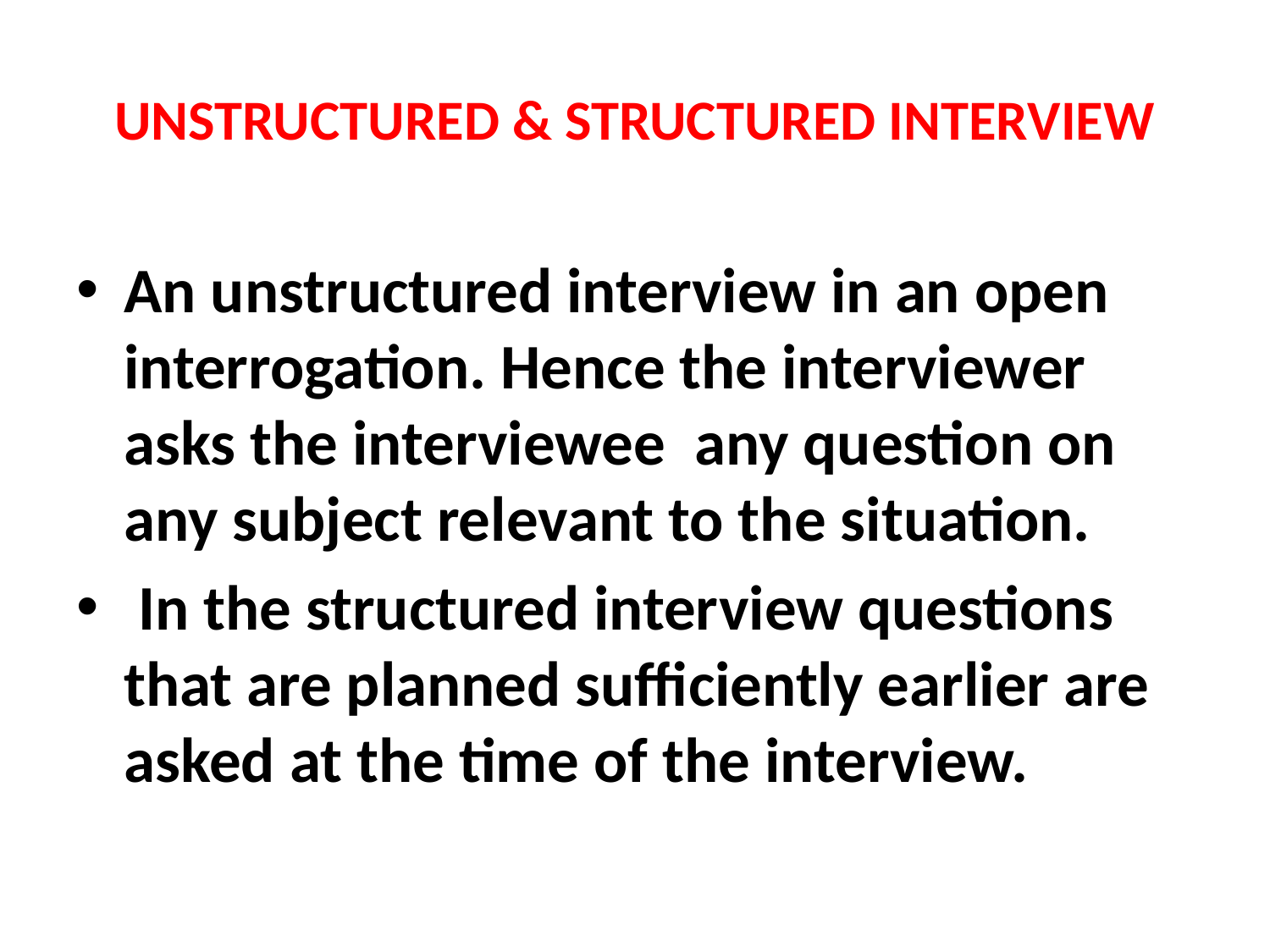

# UNSTRUCTURED & STRUCTURED INTERVIEW
An unstructured interview in an open interrogation. Hence the interviewer asks the interviewee  any question on any subject relevant to the situation.
 In the structured interview questions that are planned sufficiently earlier are asked at the time of the interview.